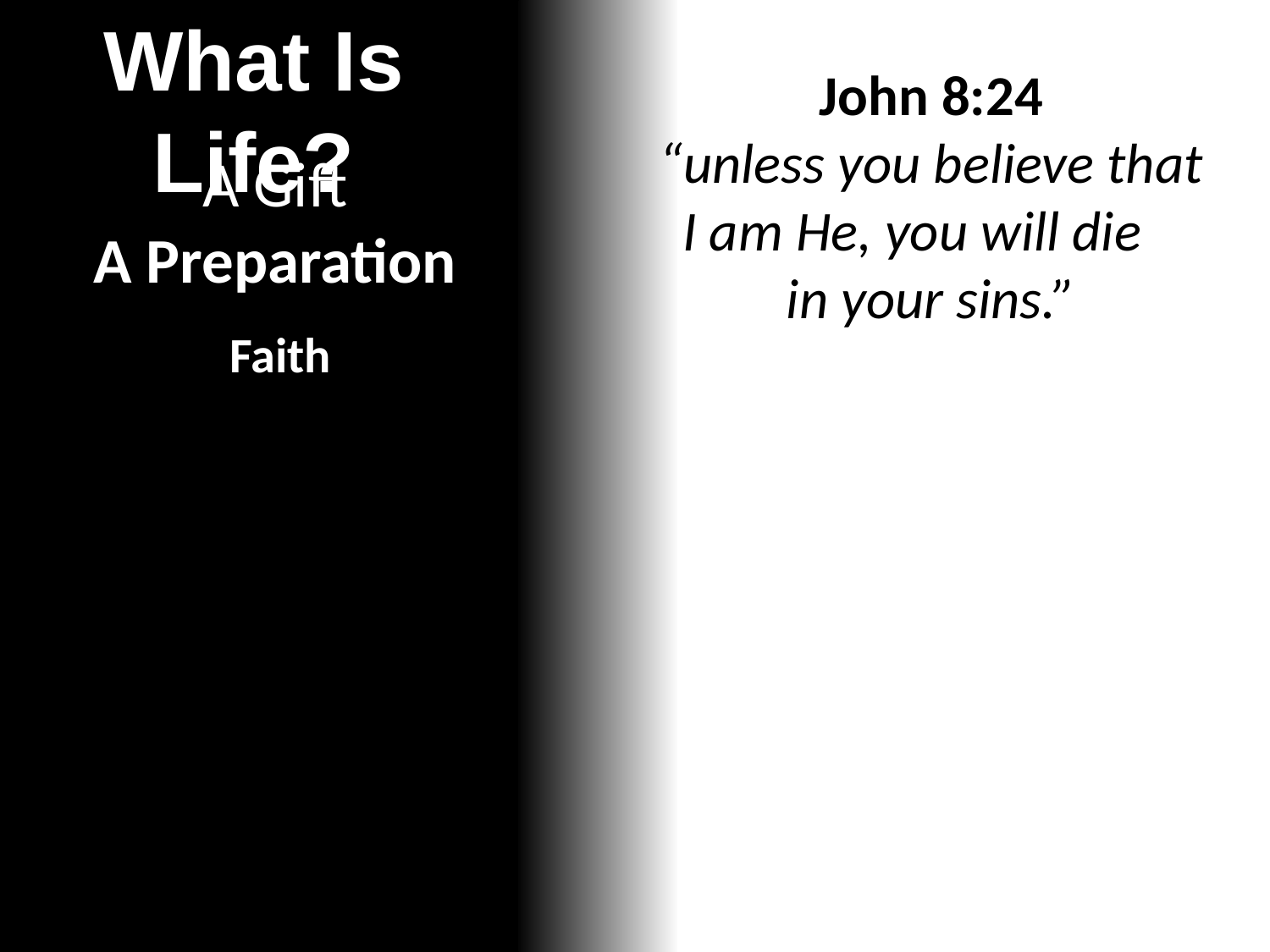

What Is Life?

John 8:24
“unless you believe that I am He, you will die    in your sins.”
A Gift
A Preparation
Faith